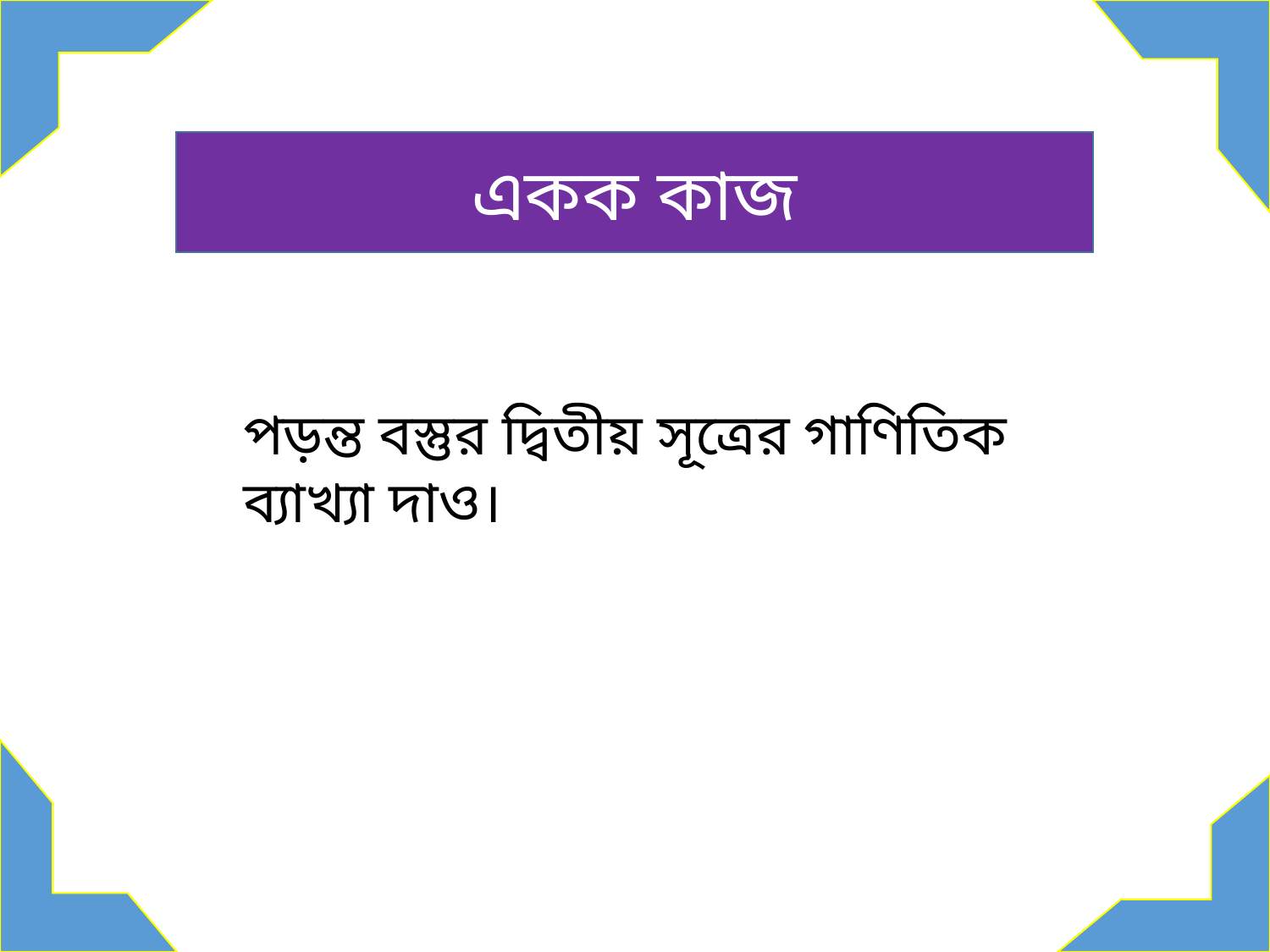

একক কাজ
পড়ন্ত বস্তুর দ্বিতীয় সূত্রের গাণিতিক ব্যাখ্যা দাও।